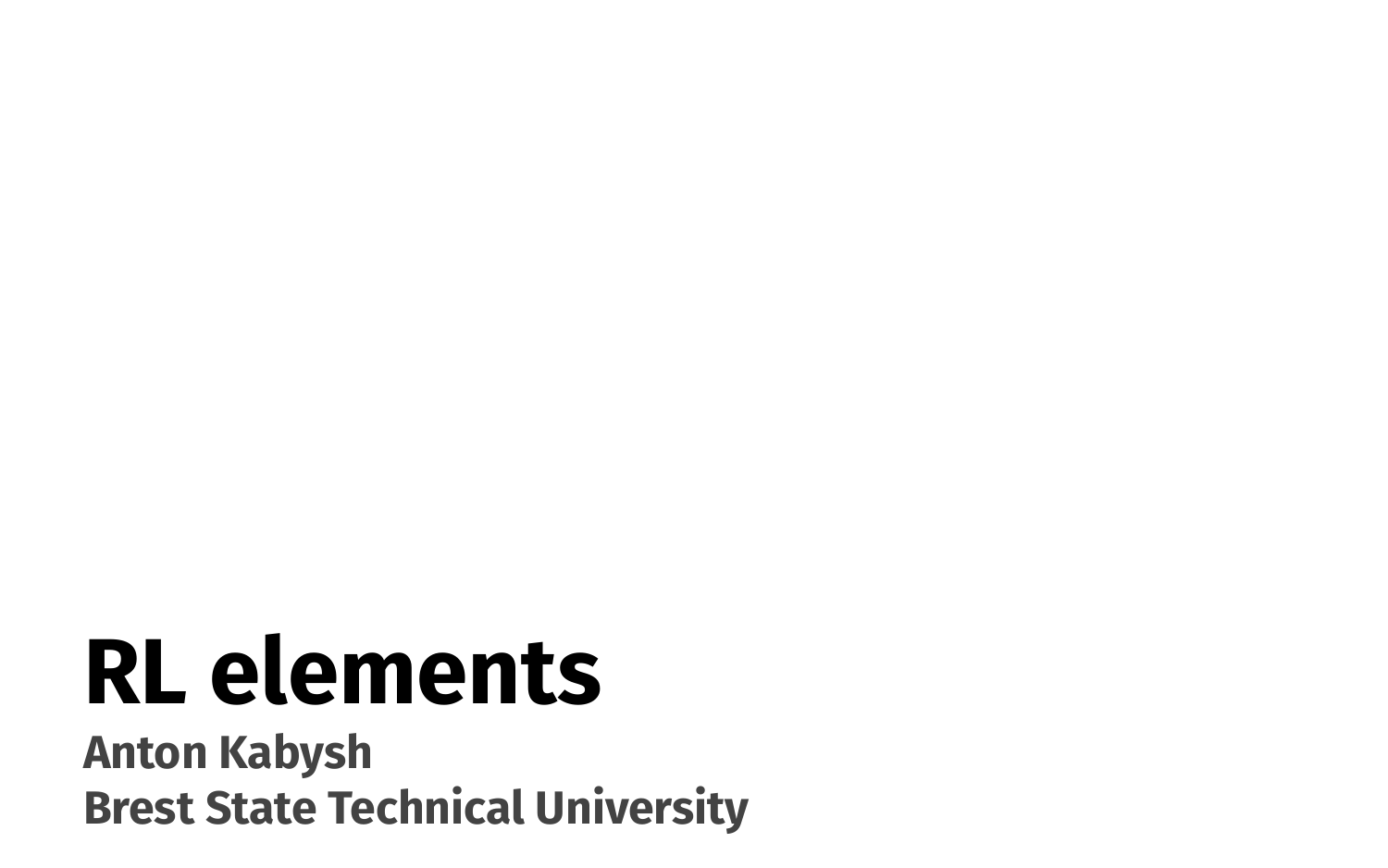

RL elements
Anton Kabysh
Brest State Technical University